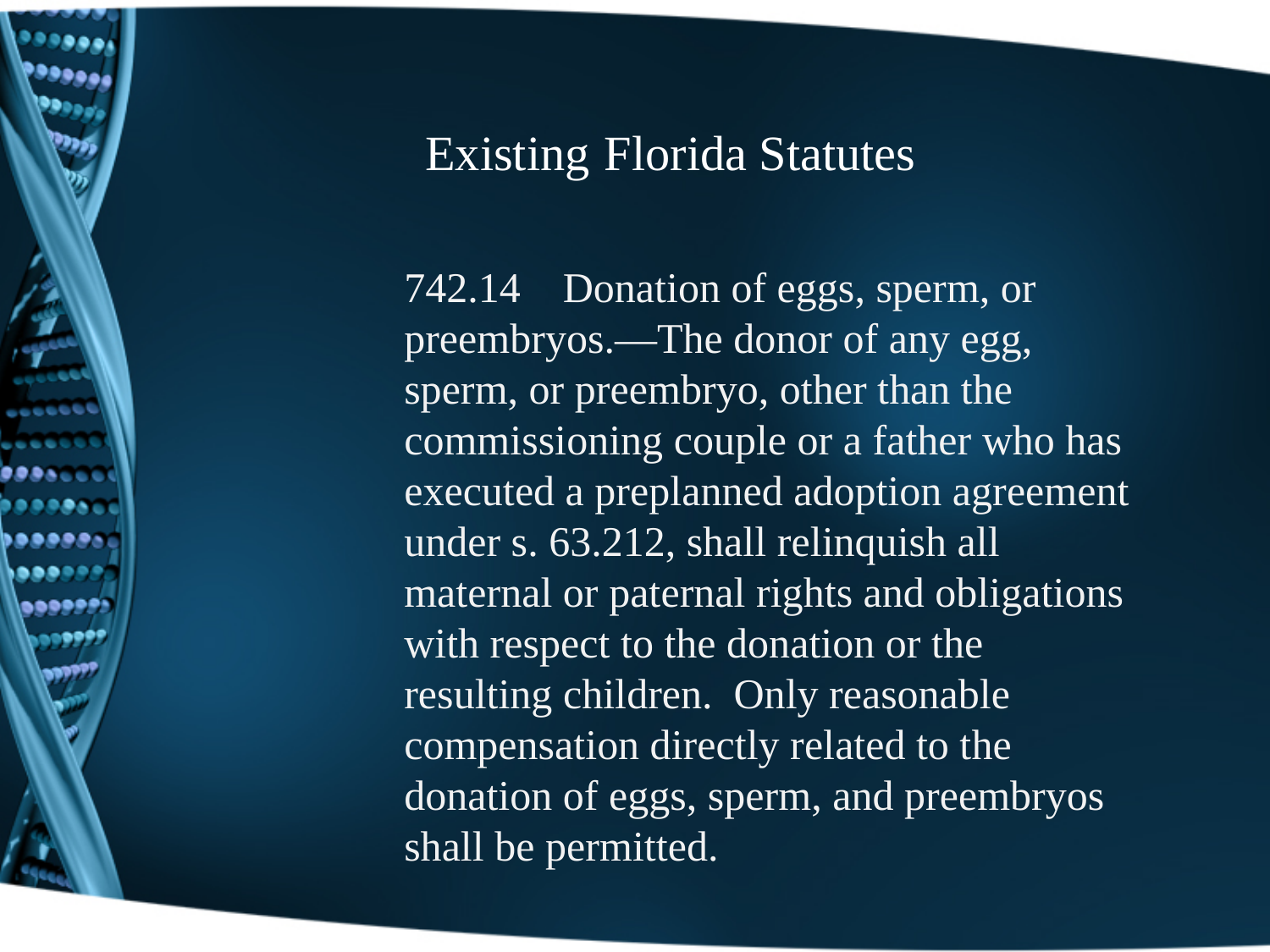

Existing Florida Statutes
742.14 Donation of eggs, sperm, or preembryos.—The donor of any egg, sperm, or preembryo, other than the commissioning couple or a father who has executed a preplanned adoption agreement under s. 63.212, shall relinquish all maternal or paternal rights and obligations with respect to the donation or the resulting children.  Only reasonable compensation directly related to the donation of eggs, sperm, and preembryos shall be permitted.